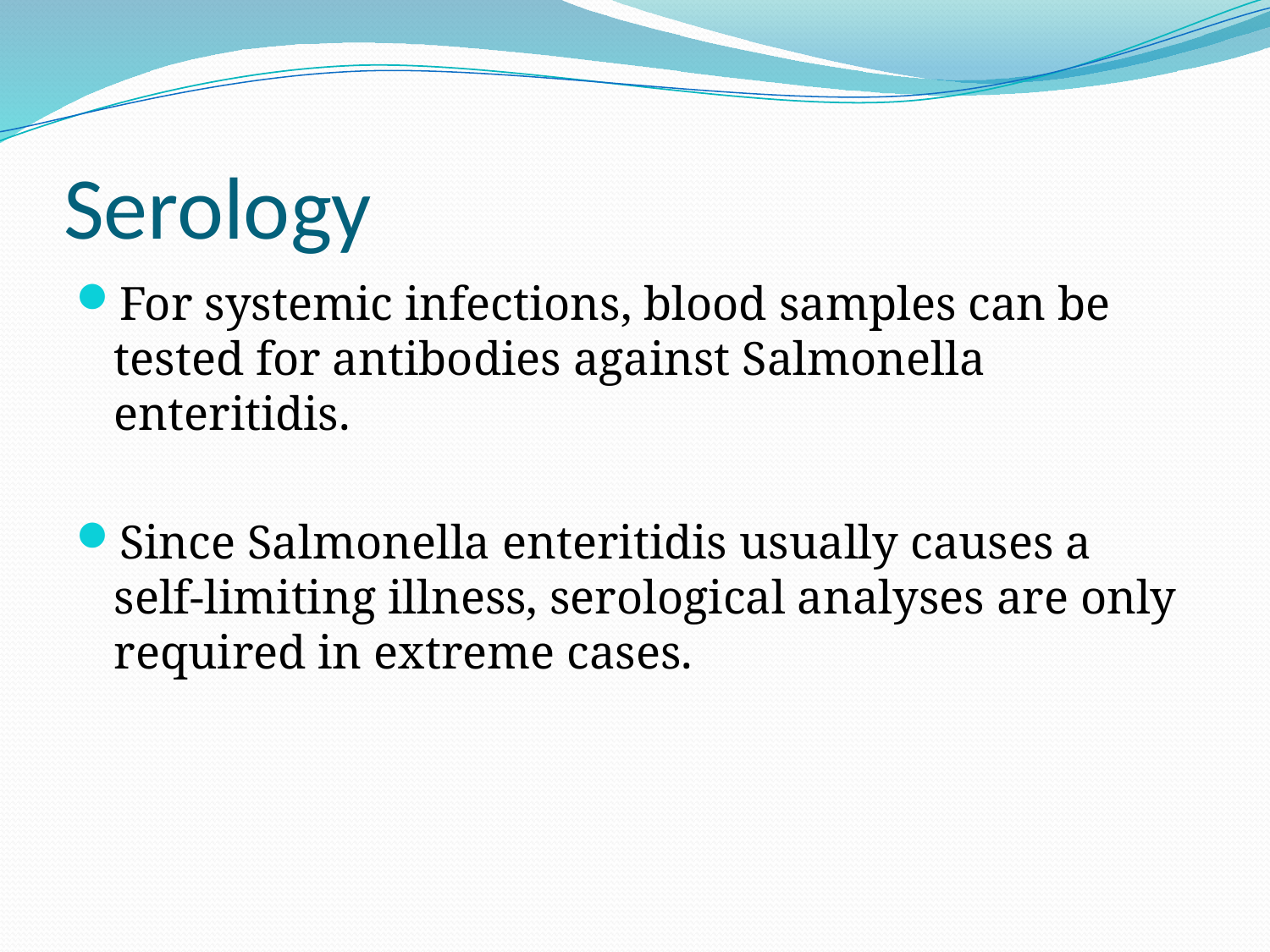

# Serology
For systemic infections, blood samples can be tested for antibodies against Salmonella enteritidis.

Since Salmonella enteritidis usually causes a self-limiting illness, serological analyses are only required in extreme cases.